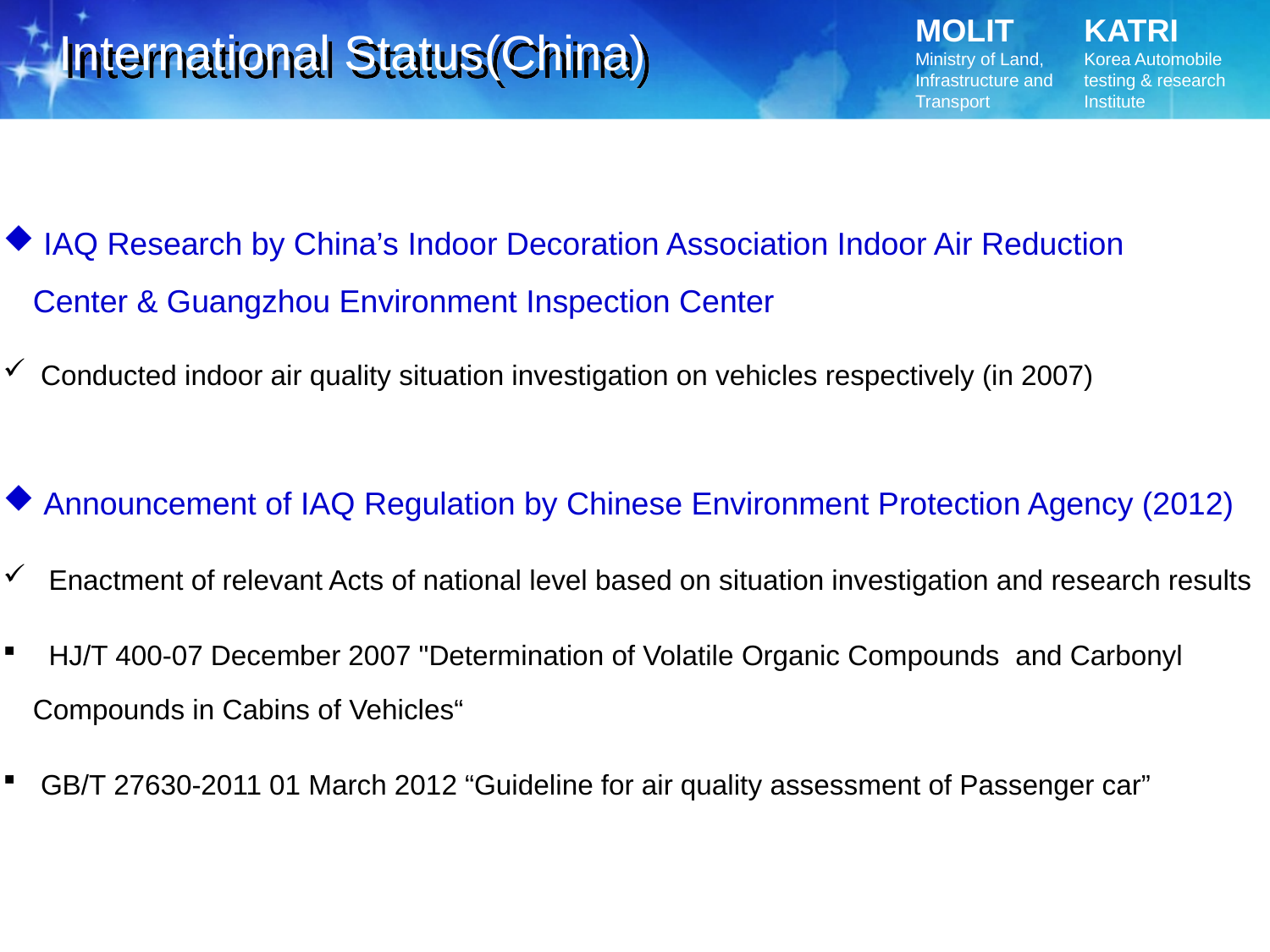

International Status(China)
 IAQ Research by China’s Indoor Decoration Association Indoor Air Reduction Center & Guangzhou Environment Inspection Center
 Conducted indoor air quality situation investigation on vehicles respectively (in 2007)
 Announcement of IAQ Regulation by Chinese Environment Protection Agency (2012)
  Enactment of relevant Acts of national level based on situation investigation and research results
  HJ/T 400-07 December 2007 "Determination of Volatile Organic Compounds  and Carbonyl Compounds in Cabins of Vehicles“
 GB/T 27630-2011 01 March 2012 “Guideline for air quality assessment of Passenger car”